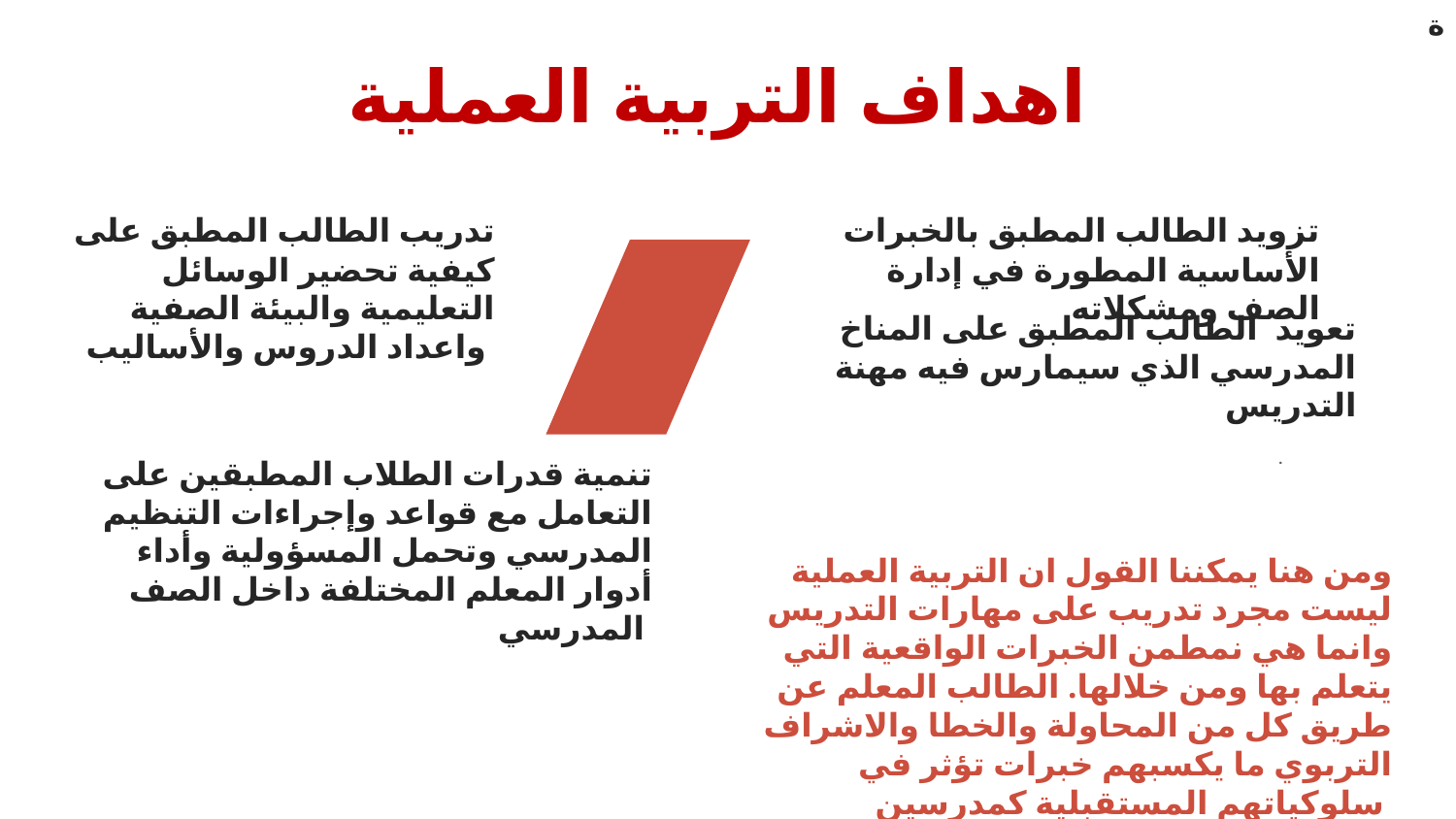

ة
# اهداف التربية العملية
تدريب الطالب المطبق على كيفية تحضير الوسائل التعليمية والبيئة الصفية واعداد الدروس والأساليب
تزويد الطالب المطبق بالخبرات الأساسية المطورة في إدارة الصف ومشكلاته

تعويد  الطالب المطبق على المناخ المدرسي الذي سيمارس فيه مهنة التدريس
تنمية قدرات الطلاب المطبقين على التعامل مع قواعد وإجراءات التنظيم المدرسي وتحمل المسؤولية وأداء أدوار المعلم المختلفة داخل الصف المدرسي
.
ومن هنا يمكننا القول ان التربية العملية ليست مجرد تدريب على مهارات التدريس وانما هي نمطمن الخبرات الواقعية التي يتعلم بها ومن خلالها. الطالب المعلم عن طريق كل من المحاولة والخطا والاشراف التربوي ما يكسبهم خبرات تؤثر في سلوكياتهم المستقبلية كمدرسين